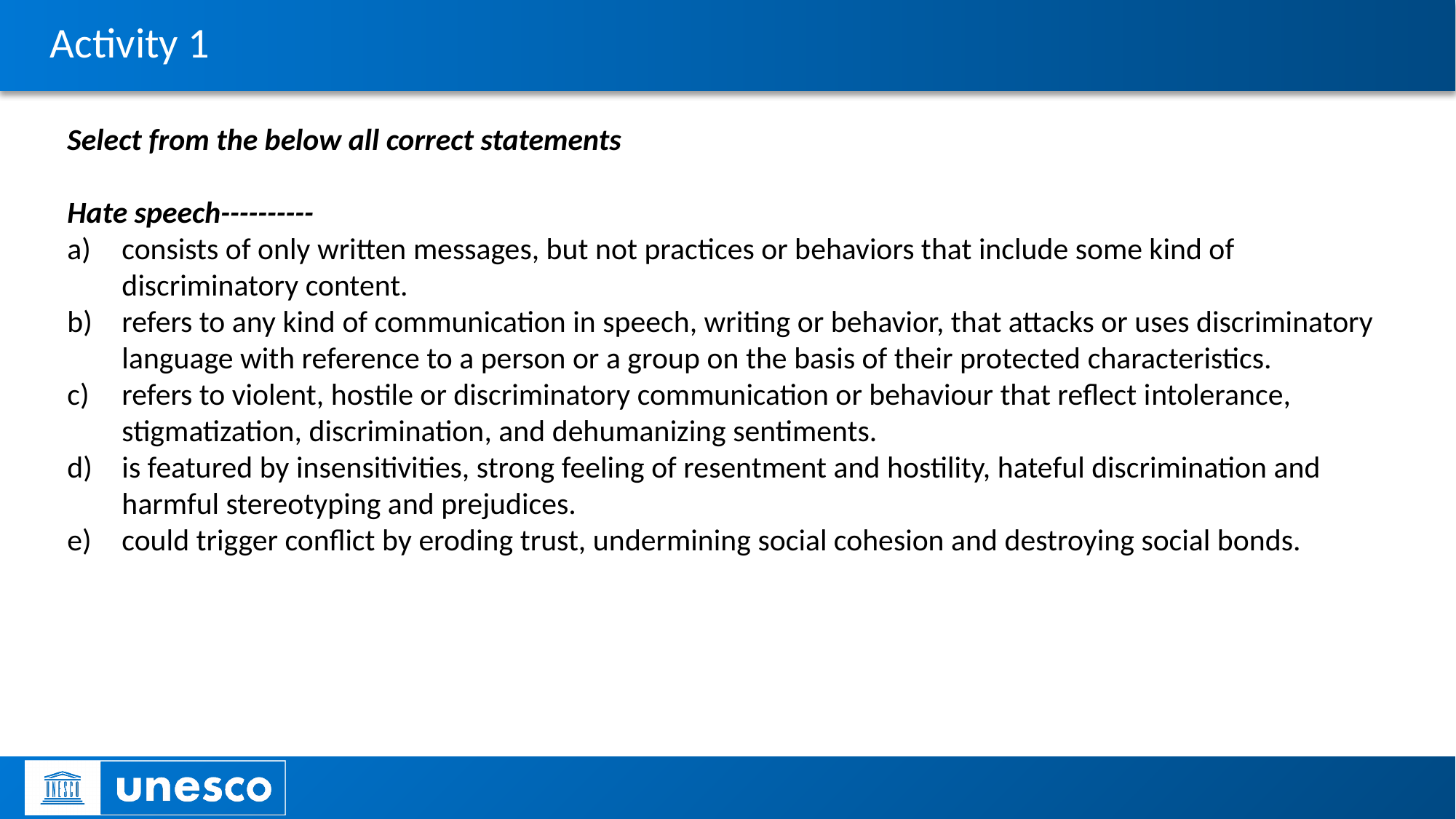

# Activity 1
Select from the below all correct statements

Hate speech----------
consists of only written messages, but not practices or behaviors that include some kind of discriminatory content.
refers to any kind of communication in speech, writing or behavior, that attacks or uses discriminatory language with reference to a person or a group on the basis of their protected characteristics.
refers to violent, hostile or discriminatory communication or behaviour that reflect intolerance, stigmatization, discrimination, and dehumanizing sentiments.
is featured by insensitivities, strong feeling of resentment and hostility, hateful discrimination and harmful stereotyping and prejudices.
could trigger conflict by eroding trust, undermining social cohesion and destroying social bonds.